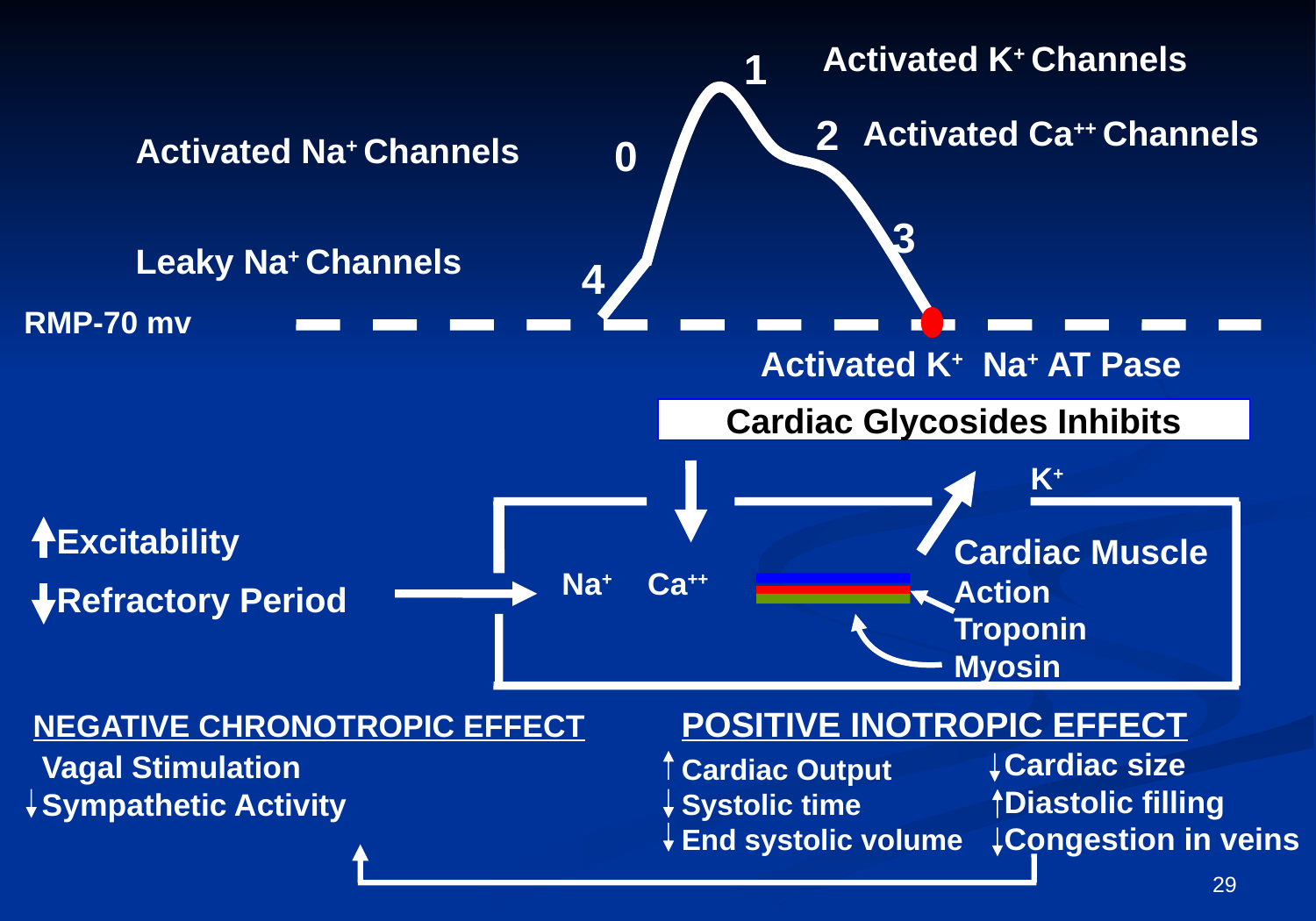

Activated K+ Channels
1

2
Activated Ca++ Channels
Activated Na+ Channels
0
3
Leaky Na+ Channels
4

RMP-70 mv

Activated K+  Na+ AT Pase
Cardiac Glycosides Inhibits
K+

Excitability

Cardiac Muscle
Action
Troponin
Myosin
Na+       Ca++
Refractory Period

POSITIVE INOTROPIC EFFECT
NEGATIVE CHRONOTROPIC EFFECT
Cardiac size
Diastolic filling
Congestion in veins
Vagal Stimulation
Sympathetic Activity
Cardiac Output
Systolic time
End systolic volume

29